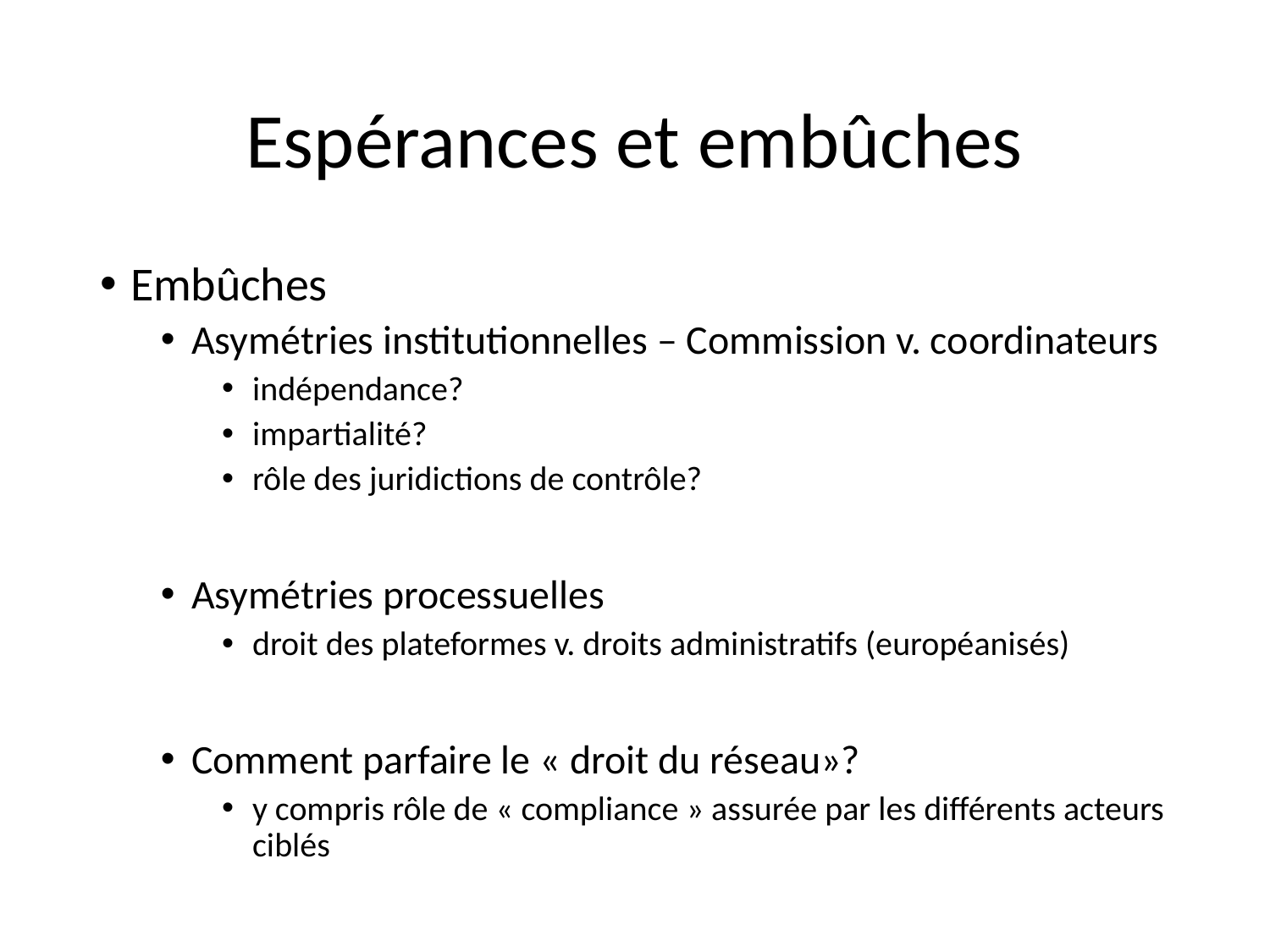

# Espérances et embûches
Embûches
Asymétries institutionnelles – Commission v. coordinateurs
indépendance?
impartialité?
rôle des juridictions de contrôle?

Asymétries processuelles
droit des plateformes v. droits administratifs (européanisés)

Comment parfaire le « droit du réseau»?
y compris rôle de « compliance » assurée par les différents acteurs ciblés